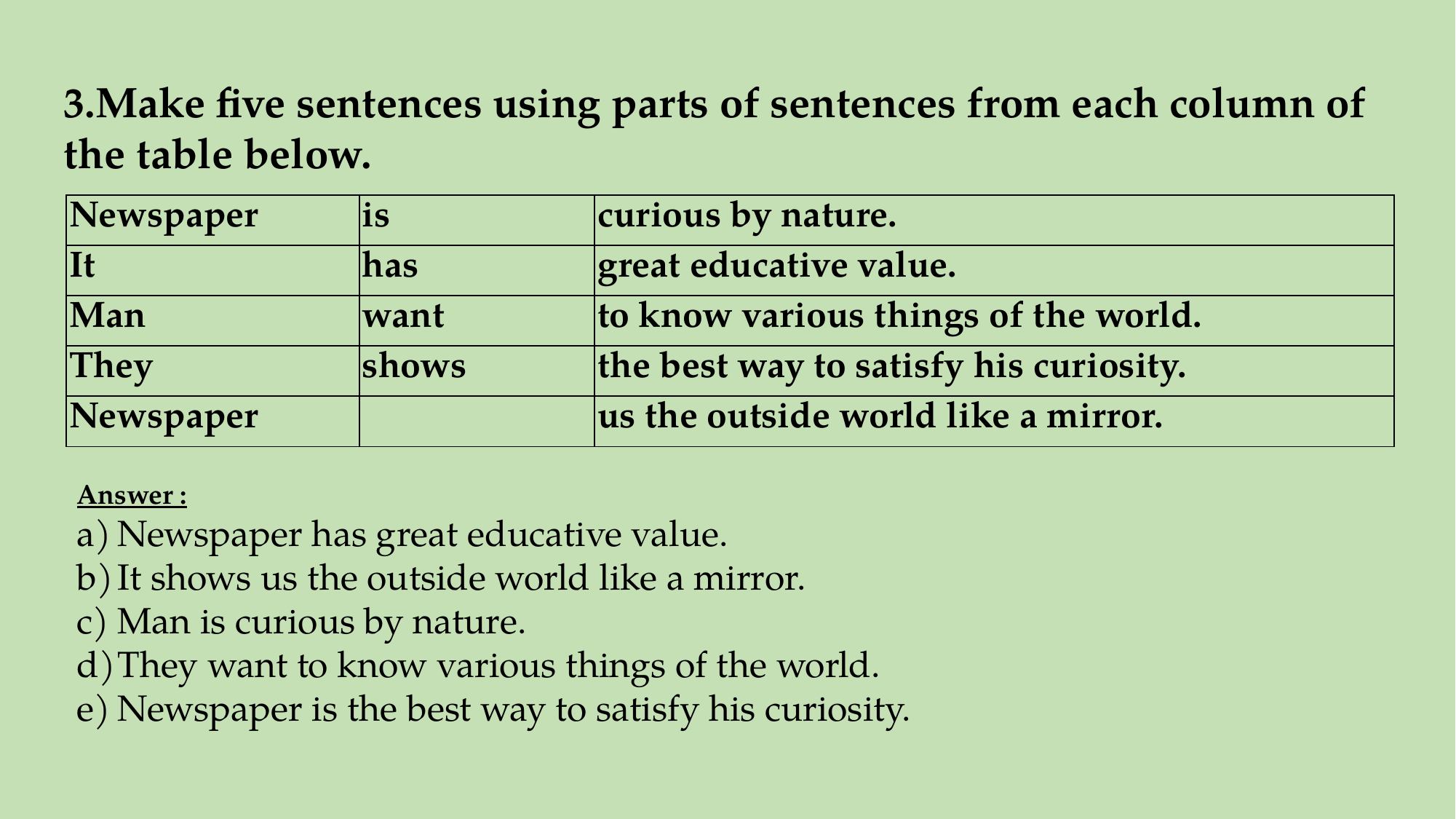

3.Make five sentences using parts of sentences from each column of the table below.
| Newspaper | is | curious by nature. |
| --- | --- | --- |
| It | has | great educative value. |
| Man | want | to know various things of the world. |
| They | shows | the best way to satisfy his curiosity. |
| Newspaper |  | us the outside world like a mirror. |
Answer :
Newspaper has great educative value.
It shows us the outside world like a mirror.
Man is curious by nature.
They want to know various things of the world.
Newspaper is the best way to satisfy his curiosity.